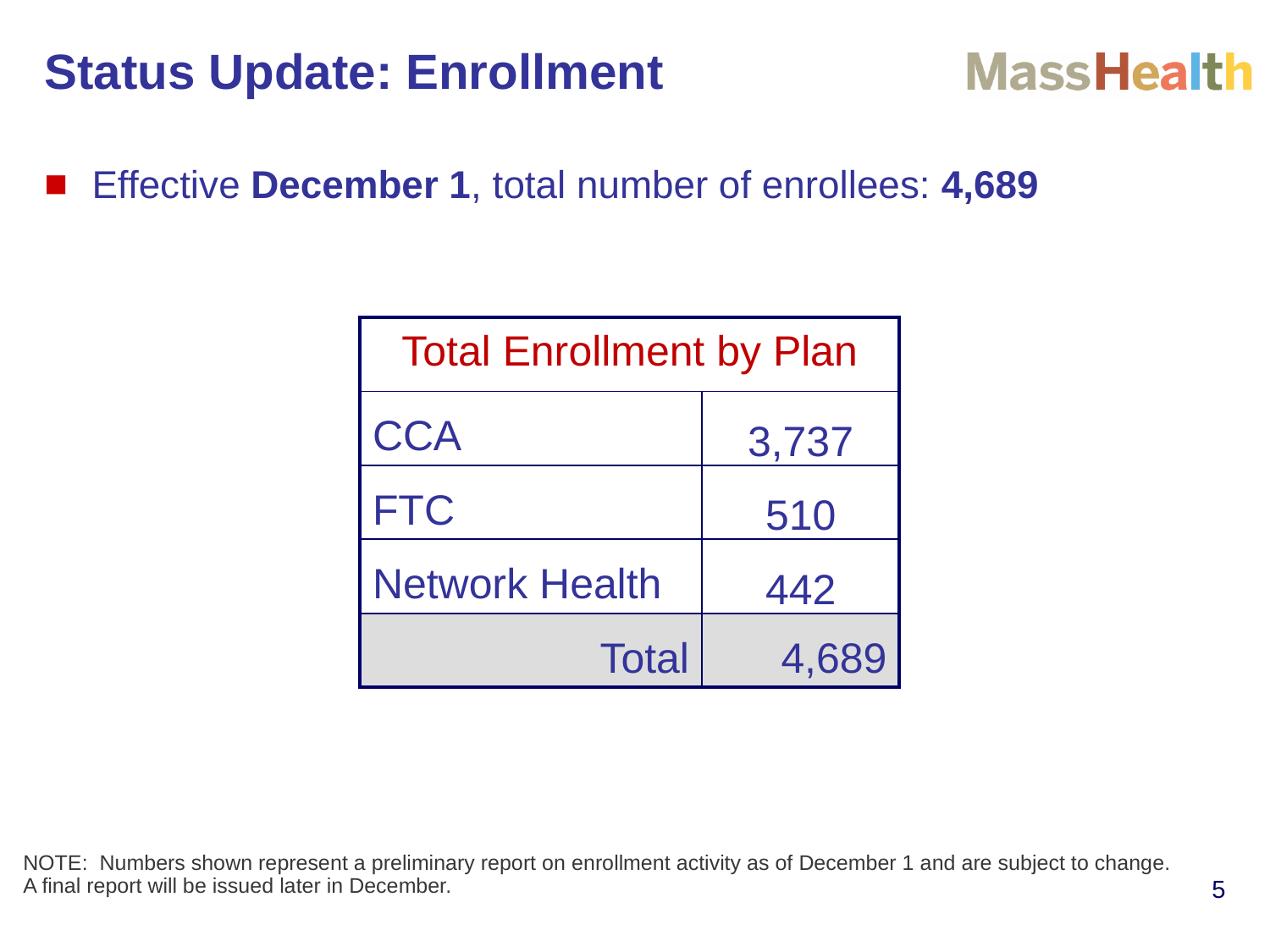

Status Update: Enrollment
Effective December 1, total number of enrollees: 4,689
| Total Enrollment by Plan |  |
| --- | --- |
| CCA | 3,737 |
| FTC | 510 |
| Network Health | 442 |
| Total | 4,689 |
NOTE:  Numbers shown represent a preliminary report on enrollment activity as of December 1 and are subject to change.  A final report will be issued later in December.
5